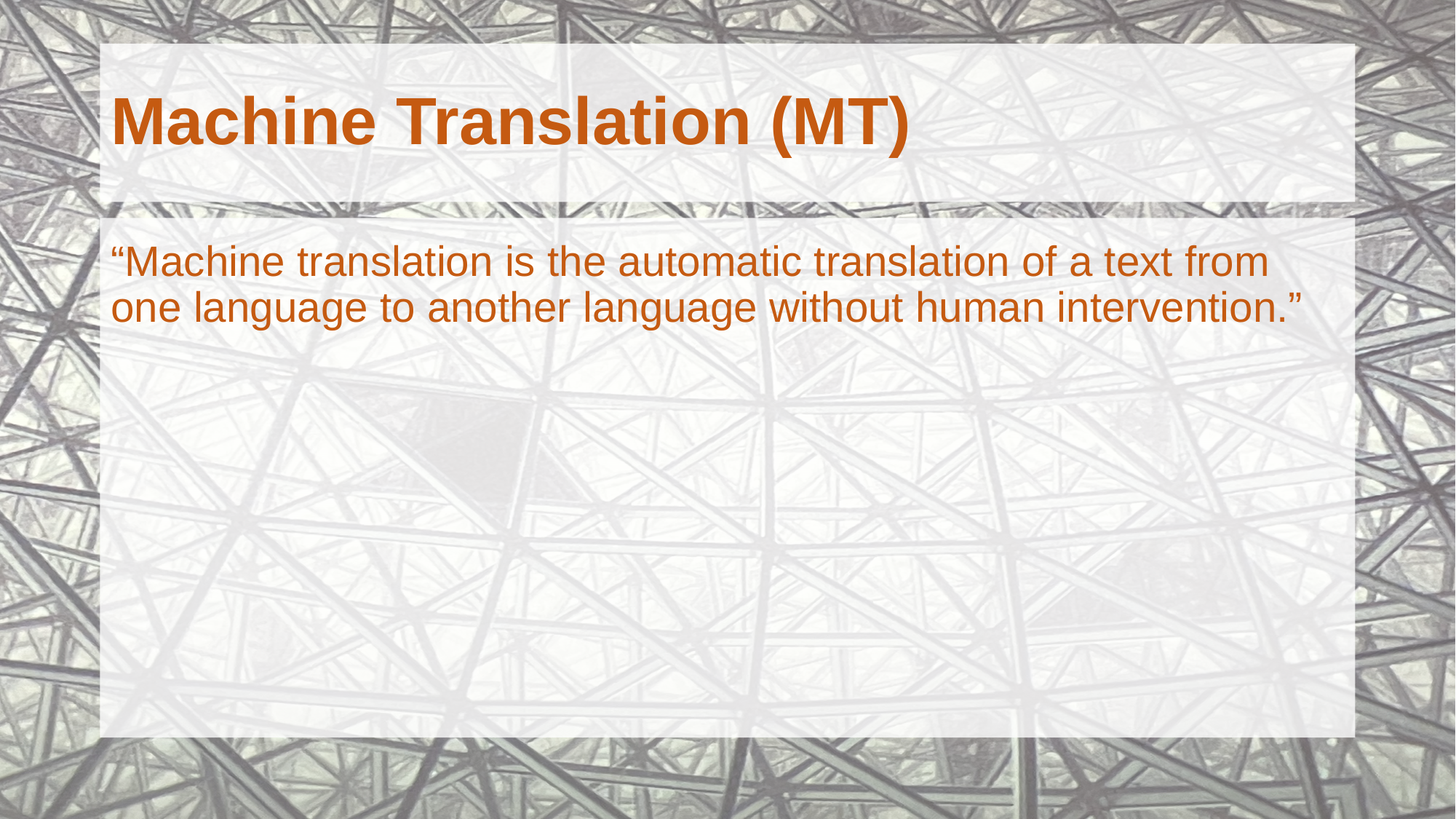

# Machine Translation (MT)
“Machine translation is the automatic translation of a text from one language to another language without human intervention.”